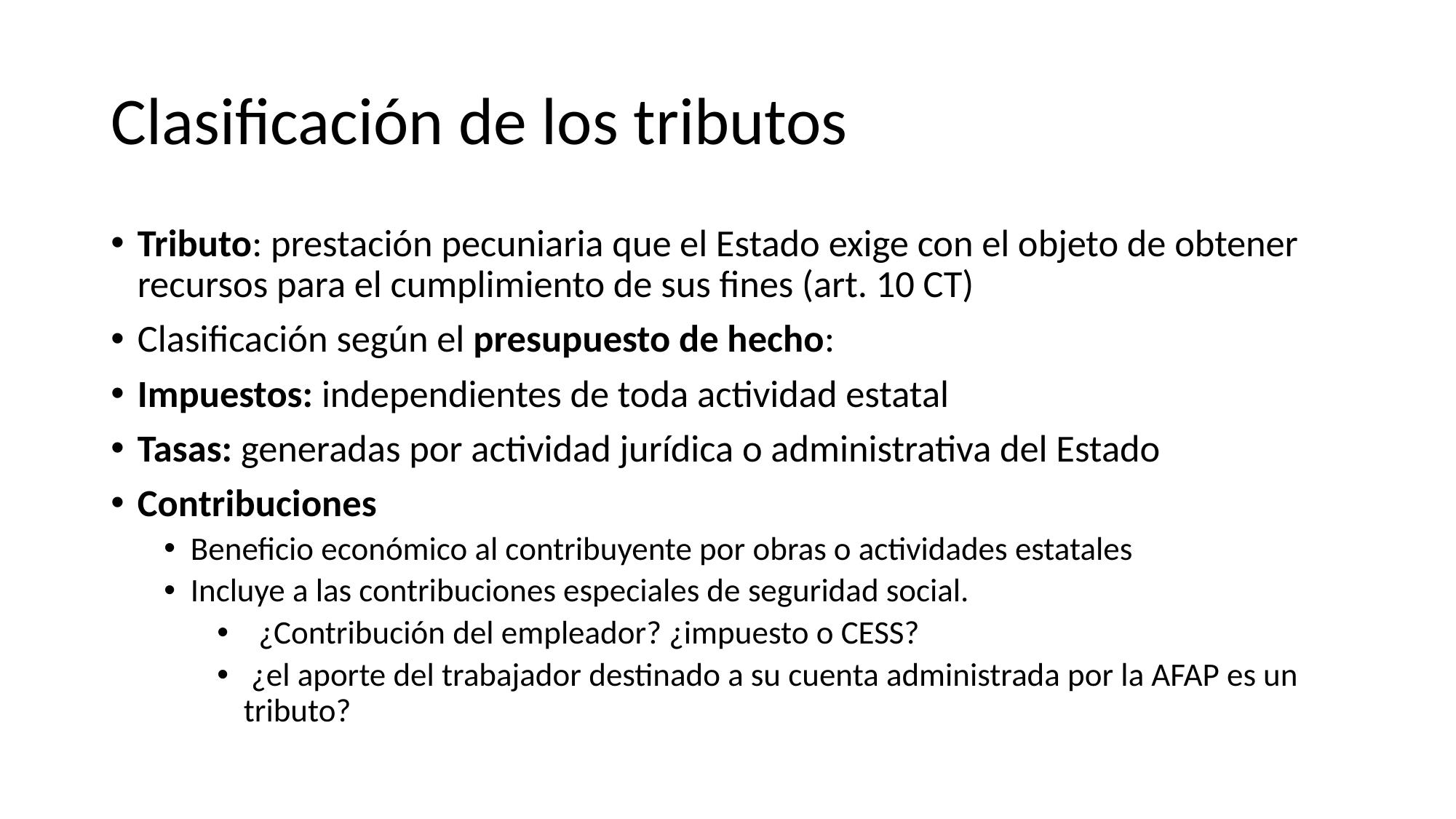

# Clasificación de los tributos
Tributo: prestación pecuniaria que el Estado exige con el objeto de obtener recursos para el cumplimiento de sus fines (art. 10 CT)
Clasificación según el presupuesto de hecho:
Impuestos: independientes de toda actividad estatal
Tasas: generadas por actividad jurídica o administrativa del Estado
Contribuciones
Beneficio económico al contribuyente por obras o actividades estatales
Incluye a las contribuciones especiales de seguridad social.
  ¿Contribución del empleador? ¿impuesto o CESS?
 ¿el aporte del trabajador destinado a su cuenta administrada por la AFAP es un tributo?